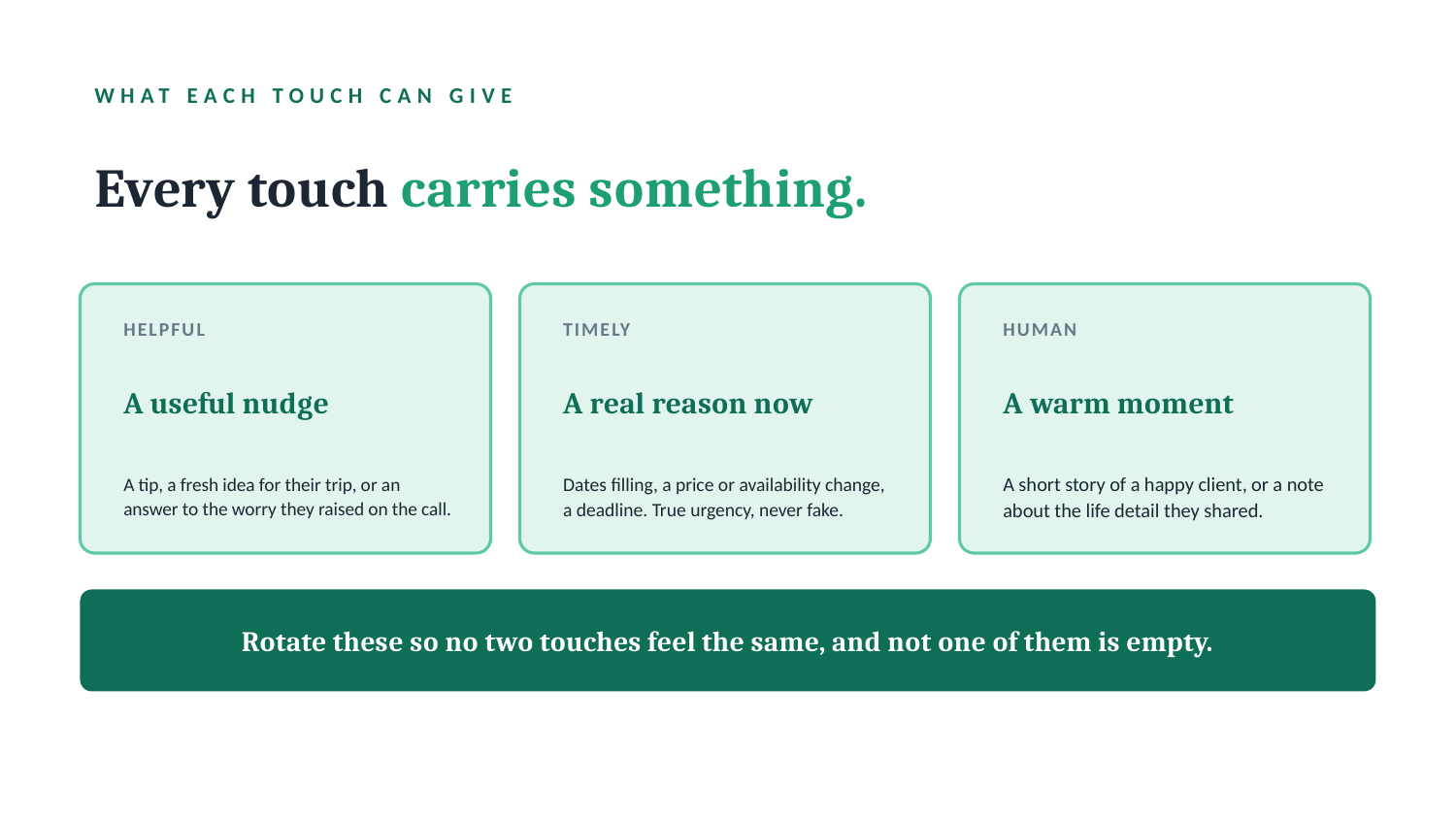

WHAT EACH TOUCH CAN GIVE
Every touch carries something.

HELPFUL
TIMELY
HUMAN
A useful nudge
A real reason now
A warm moment
A tip, a fresh idea for their trip, or an answer to the worry they raised on the call.
Dates filling, a price or availability change, a deadline. True urgency, never fake.
A short story of a happy client, or a note about the life detail they shared.

Rotate these so no two touches feel the same, and not one of them is empty.